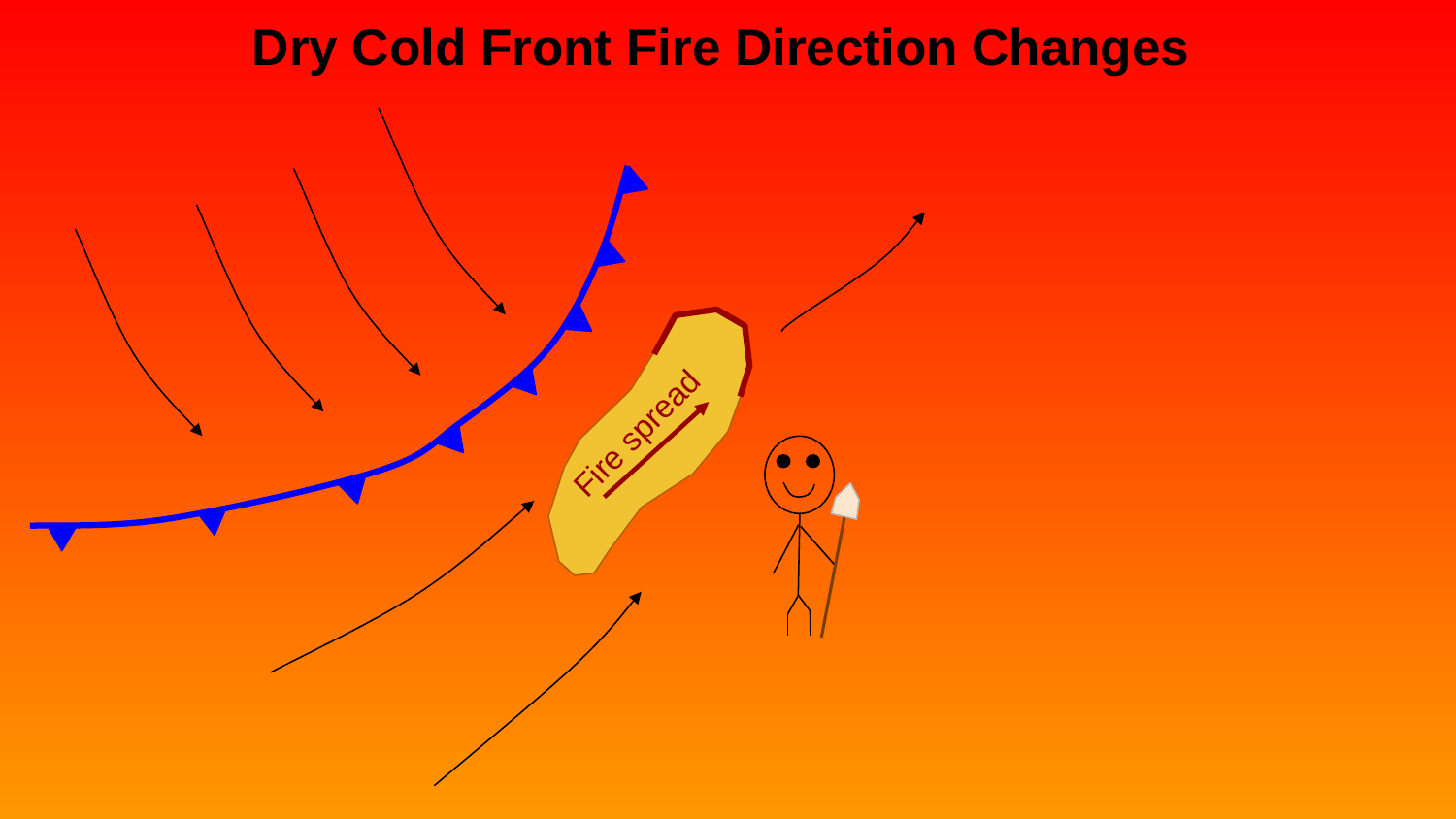

# Dry Cold Front Fire Direction Changes

Fire spread